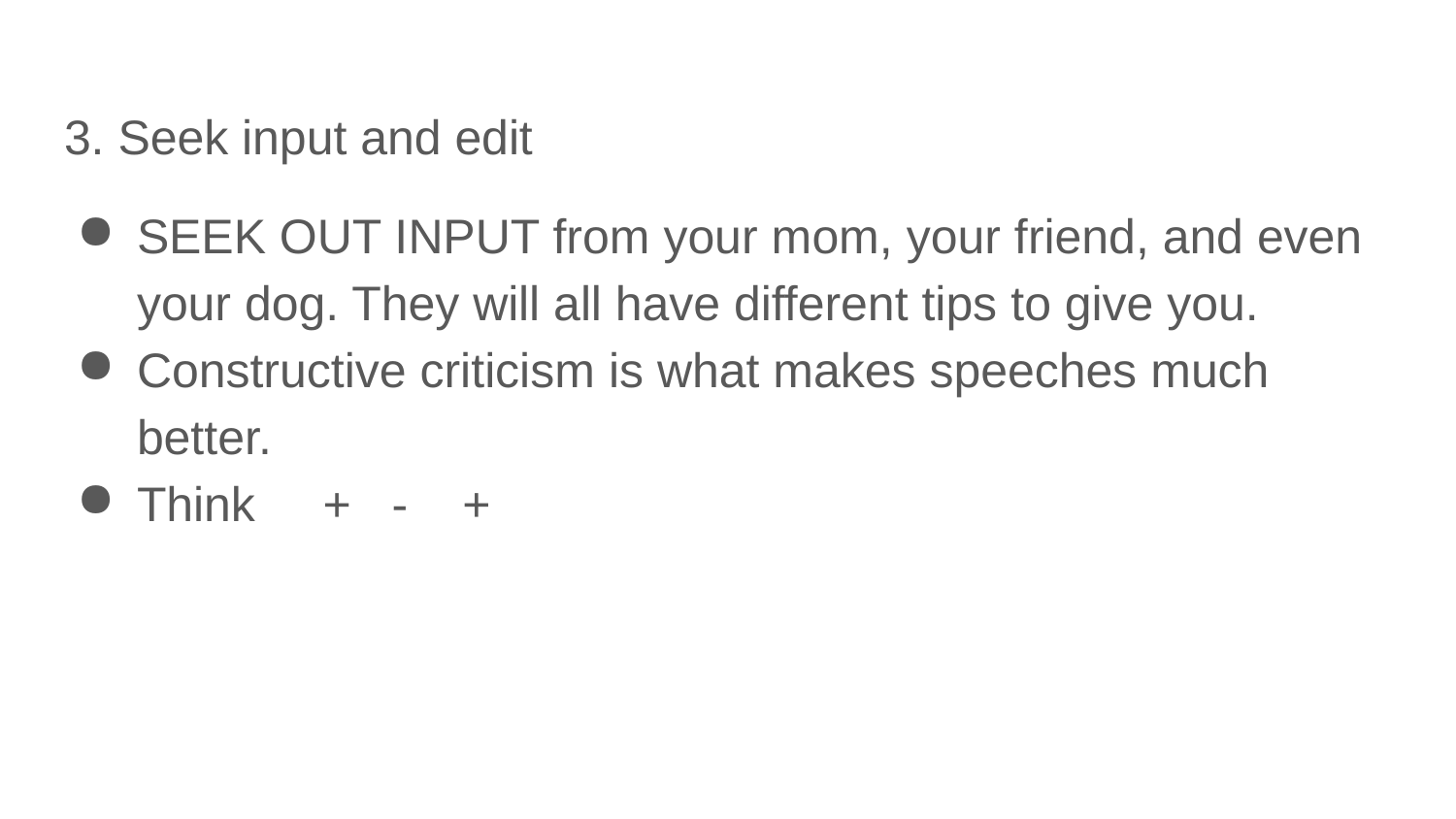

3. Seek input and edit
SEEK OUT INPUT from your mom, your friend, and even your dog. They will all have different tips to give you.
Constructive criticism is what makes speeches much better.
Think     +   -    +